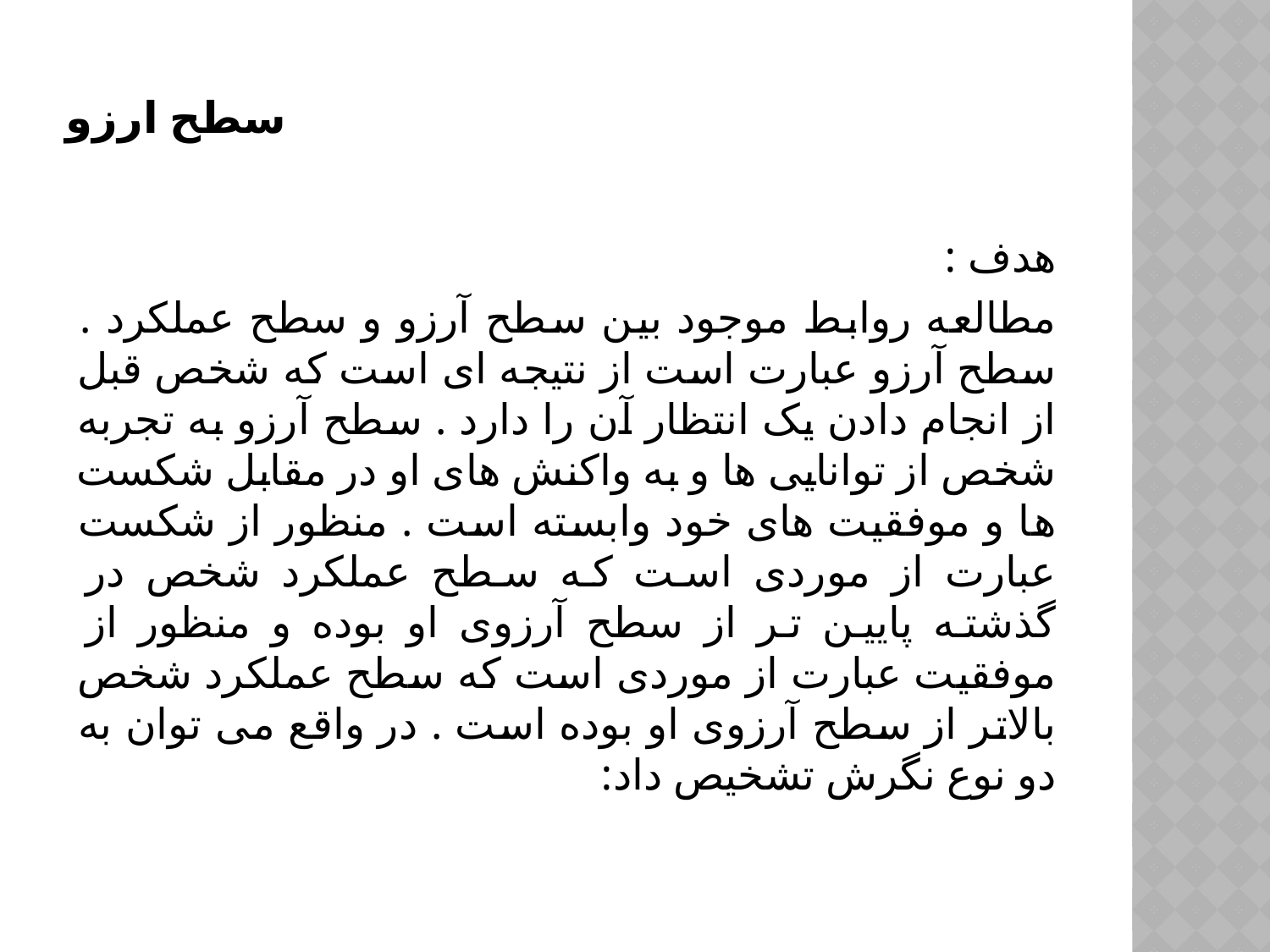

# سطح ارزو
هدف :
مطالعه روابط موجود بین سطح آرزو و سطح عملکرد . سطح آرزو عبارت است از نتیجه ای است که شخص قبل از انجام دادن یک انتظار آن را دارد . سطح آرزو به تجربه شخص از توانایی ها و به واکنش های او در مقابل شکست ها و موفقیت های خود وابسته است . منظور از شکست عبارت از موردی است که سطح عملکرد شخص در گذشته پایین تر از سطح آرزوی او بوده و منظور از موفقیت عبارت از موردی است که سطح عملکرد شخص بالاتر از سطح آرزوی او بوده است . در واقع می توان به دو نوع نگرش تشخیص داد: